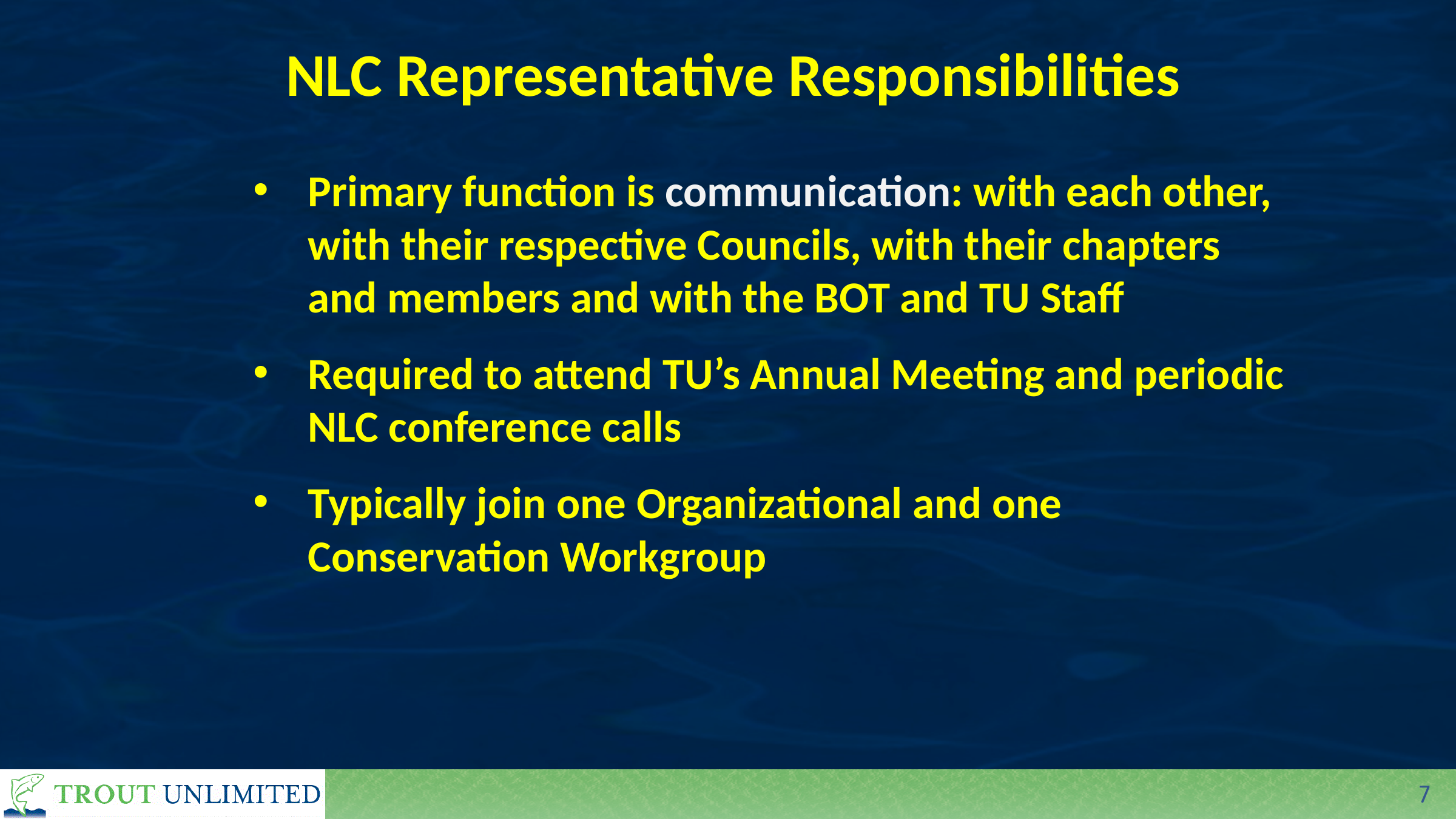

# NLC Representative Responsibilities
Primary function is communication: with each other, with their respective Councils, with their chapters and members and with the BOT and TU Staff
Required to attend TU’s Annual Meeting and periodic NLC conference calls
Typically join one Organizational and one Conservation Workgroup